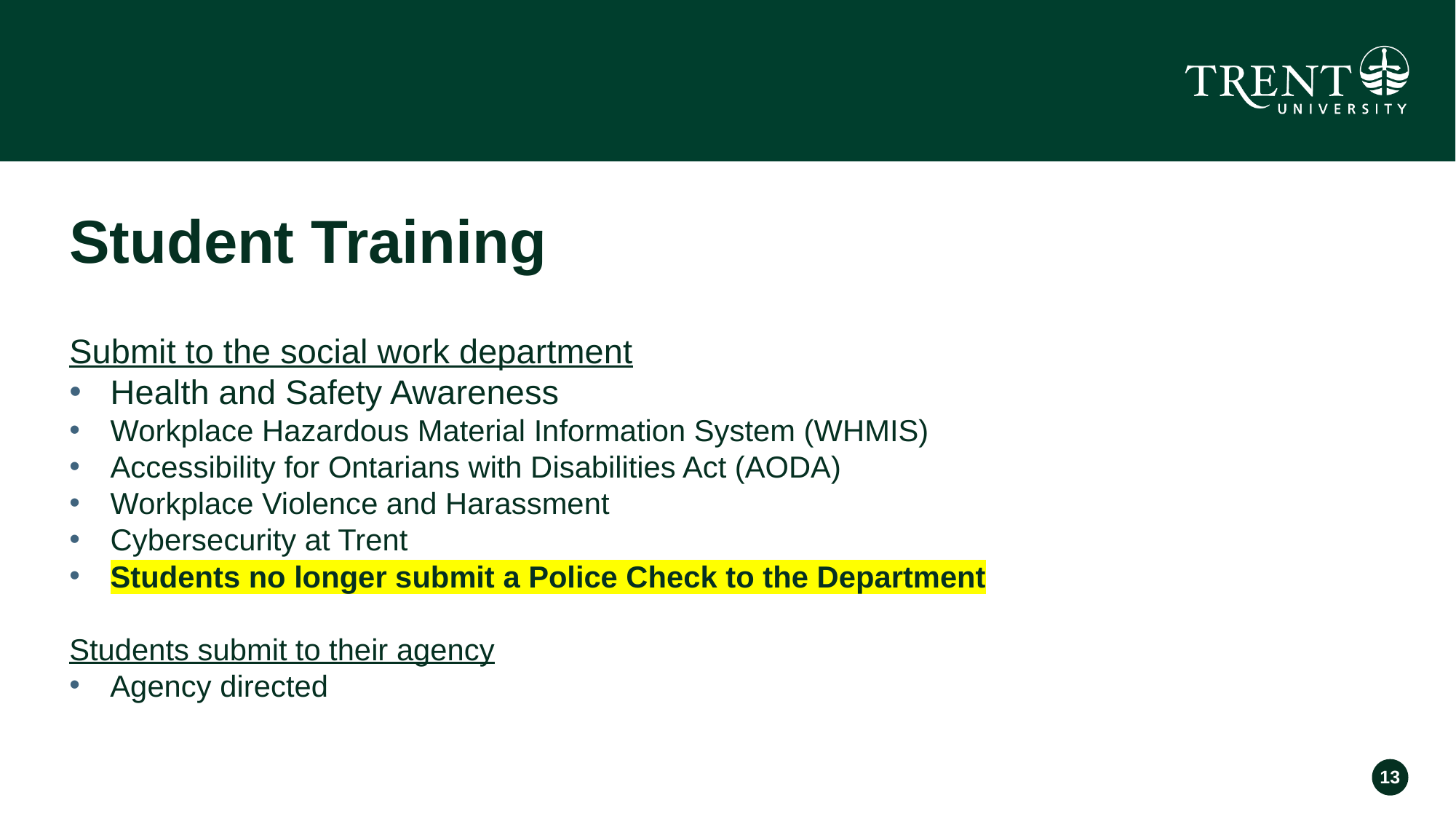

# Student Training
Submit to the social work department
Health and Safety Awareness
Workplace Hazardous Material Information System (WHMIS)
Accessibility for Ontarians with Disabilities Act (AODA)
Workplace Violence and Harassment
Cybersecurity at Trent
Students no longer submit a Police Check to the Department

Students submit to their agency
Agency directed
13